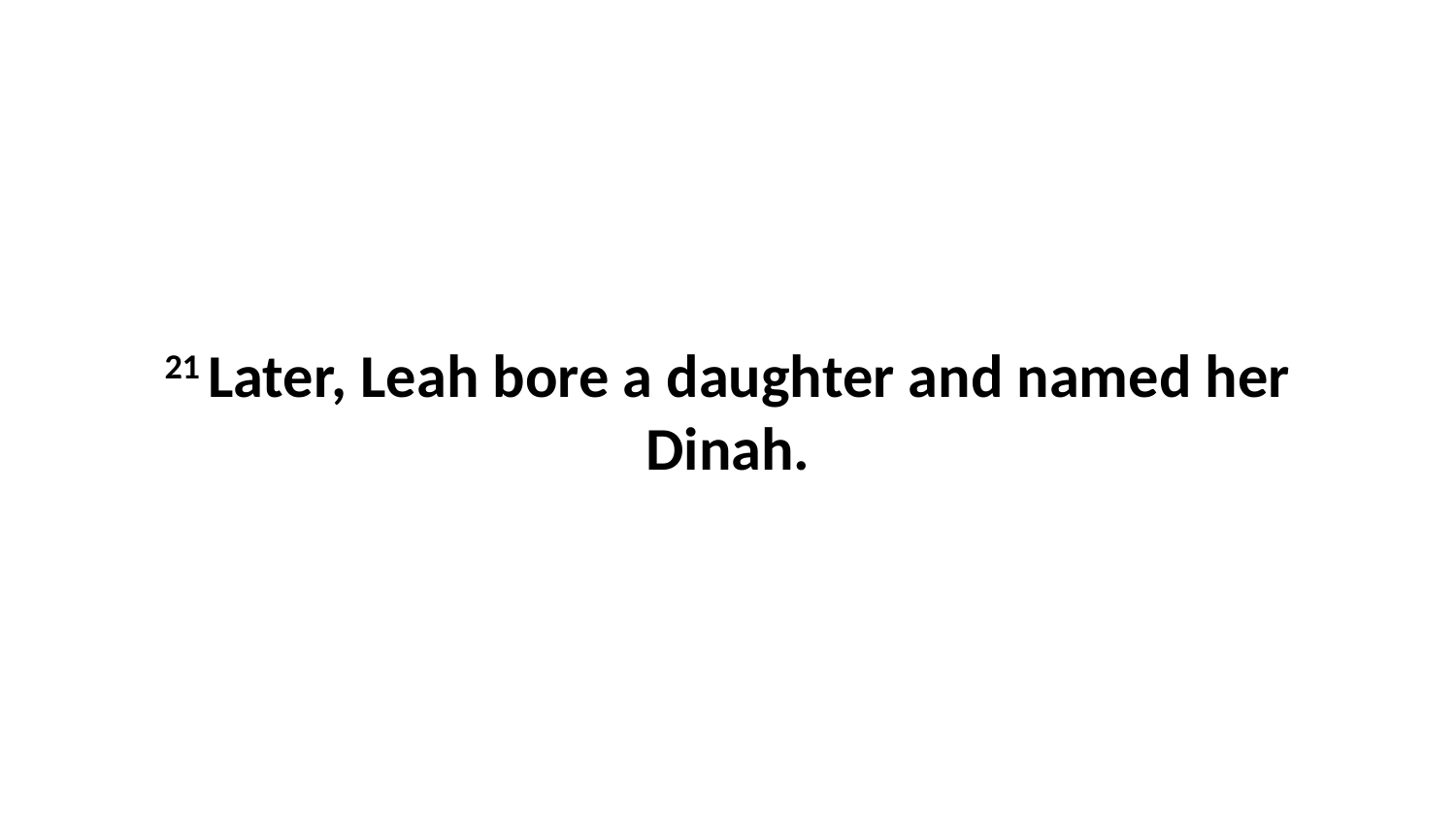

21 Later, Leah bore a daughter and named her Dinah.